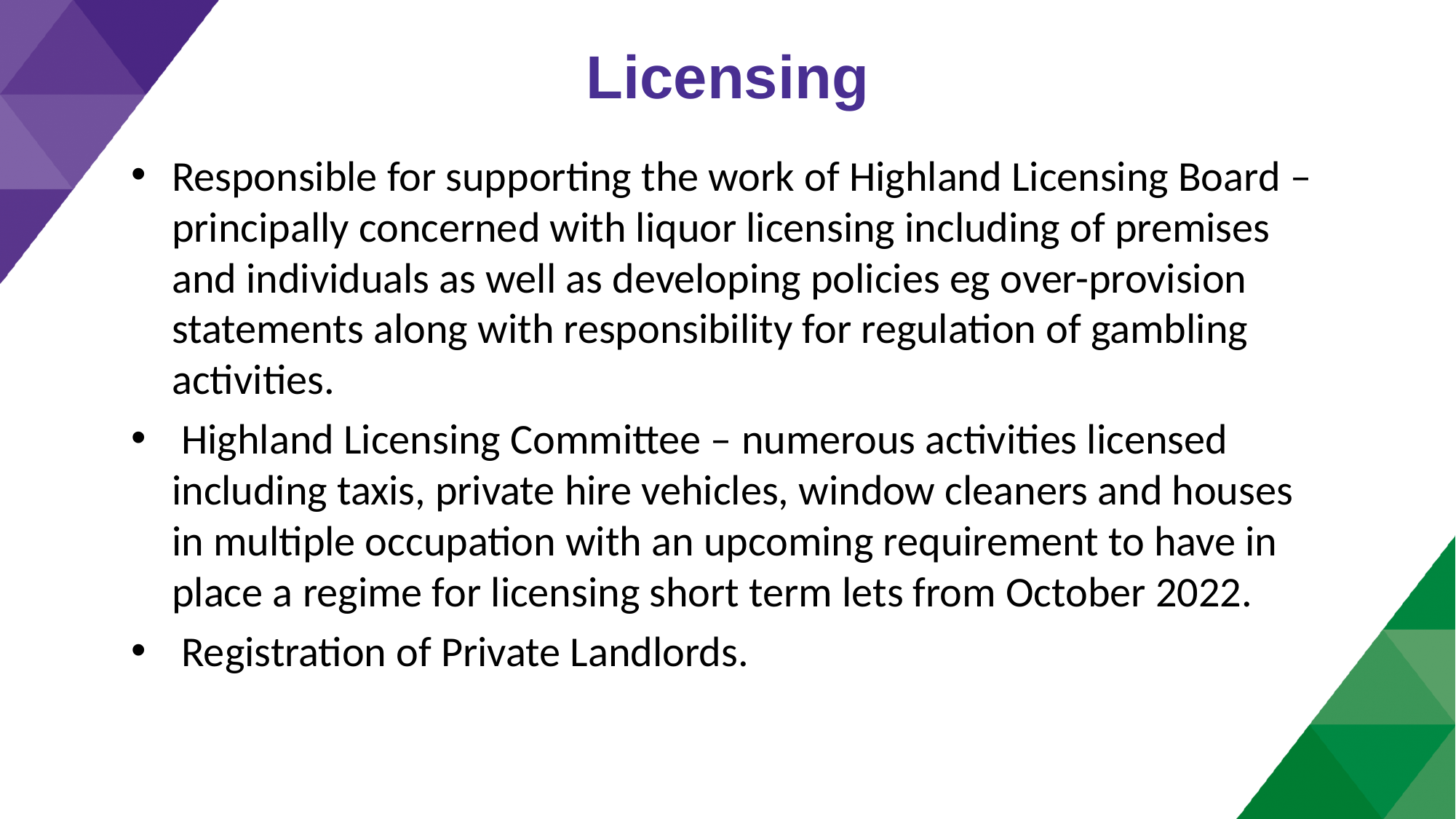

# Licensing
Responsible for supporting the work of Highland Licensing Board – principally concerned with liquor licensing including of premises and individuals as well as developing policies eg over-provision statements along with responsibility for regulation of gambling activities.
 Highland Licensing Committee – numerous activities licensed including taxis, private hire vehicles, window cleaners and houses in multiple occupation with an upcoming requirement to have in place a regime for licensing short term lets from October 2022.
 Registration of Private Landlords.